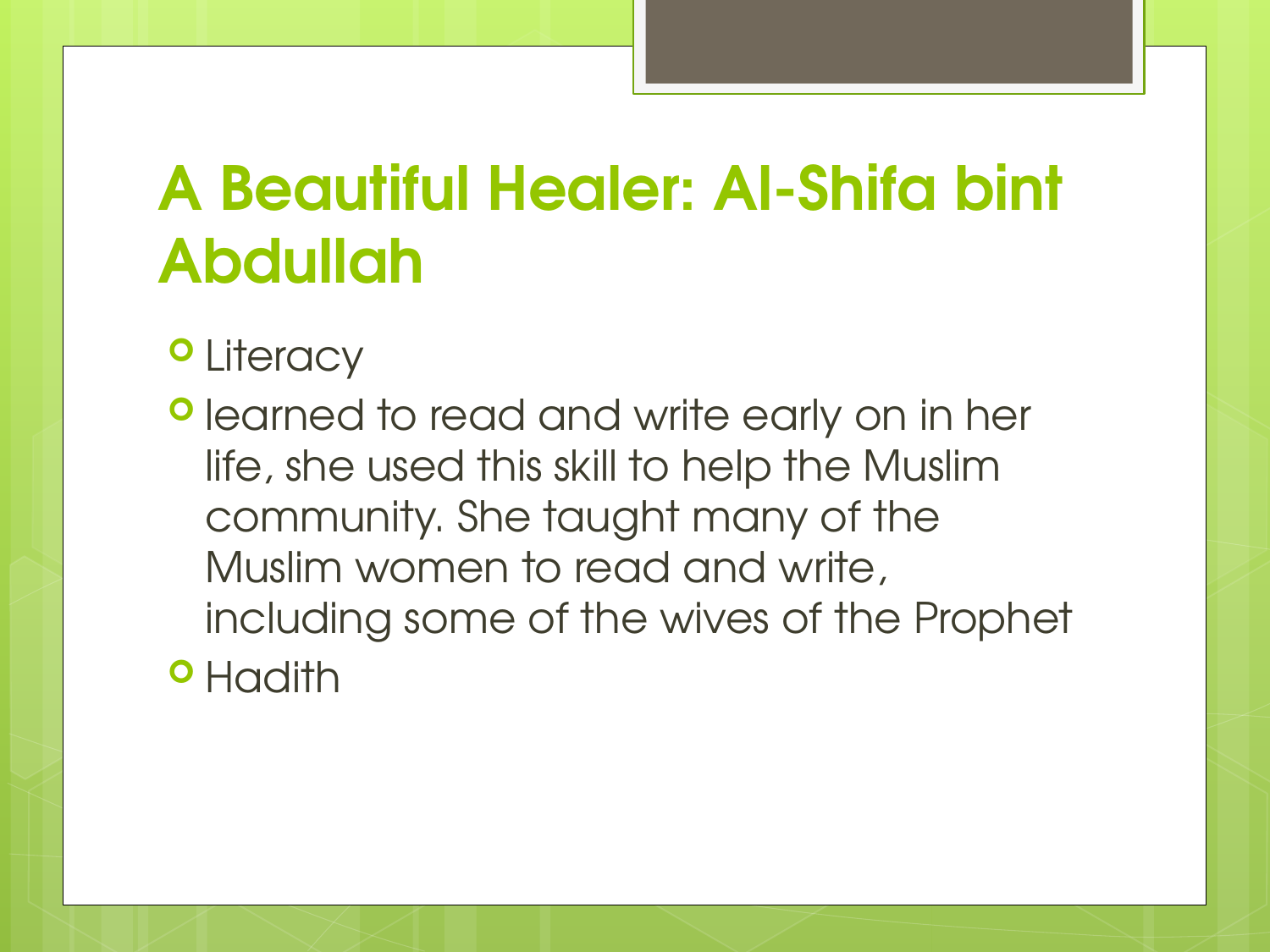

# A Beautiful Healer: Al-Shifa bint Abdullah
Literacy
learned to read and write early on in her life, she used this skill to help the Muslim community. She taught many of the Muslim women to read and write, including some of the wives of the Prophet
Hadith